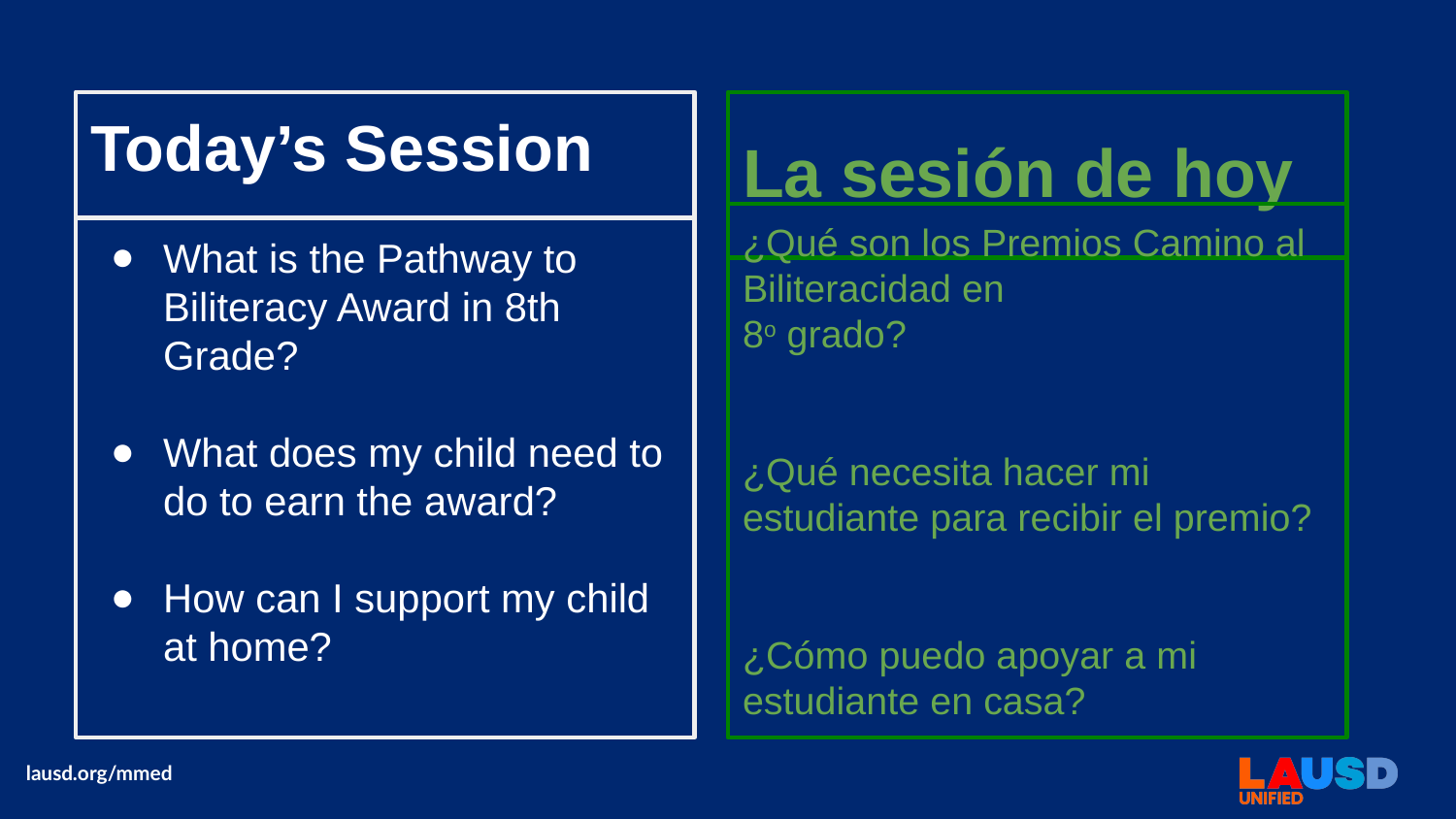

Today’s Session
La sesión de hoy
¿Qué son los Premios Camino al Biliteracidad en
8o grado?

¿Qué necesita hacer mi estudiante para recibir el premio?

¿Cómo puedo apoyar a mi estudiante en casa?

What is the Pathway to Biliteracy Award in 8th Grade?

What does my child need to do to earn the award?

How can I support my child at home?